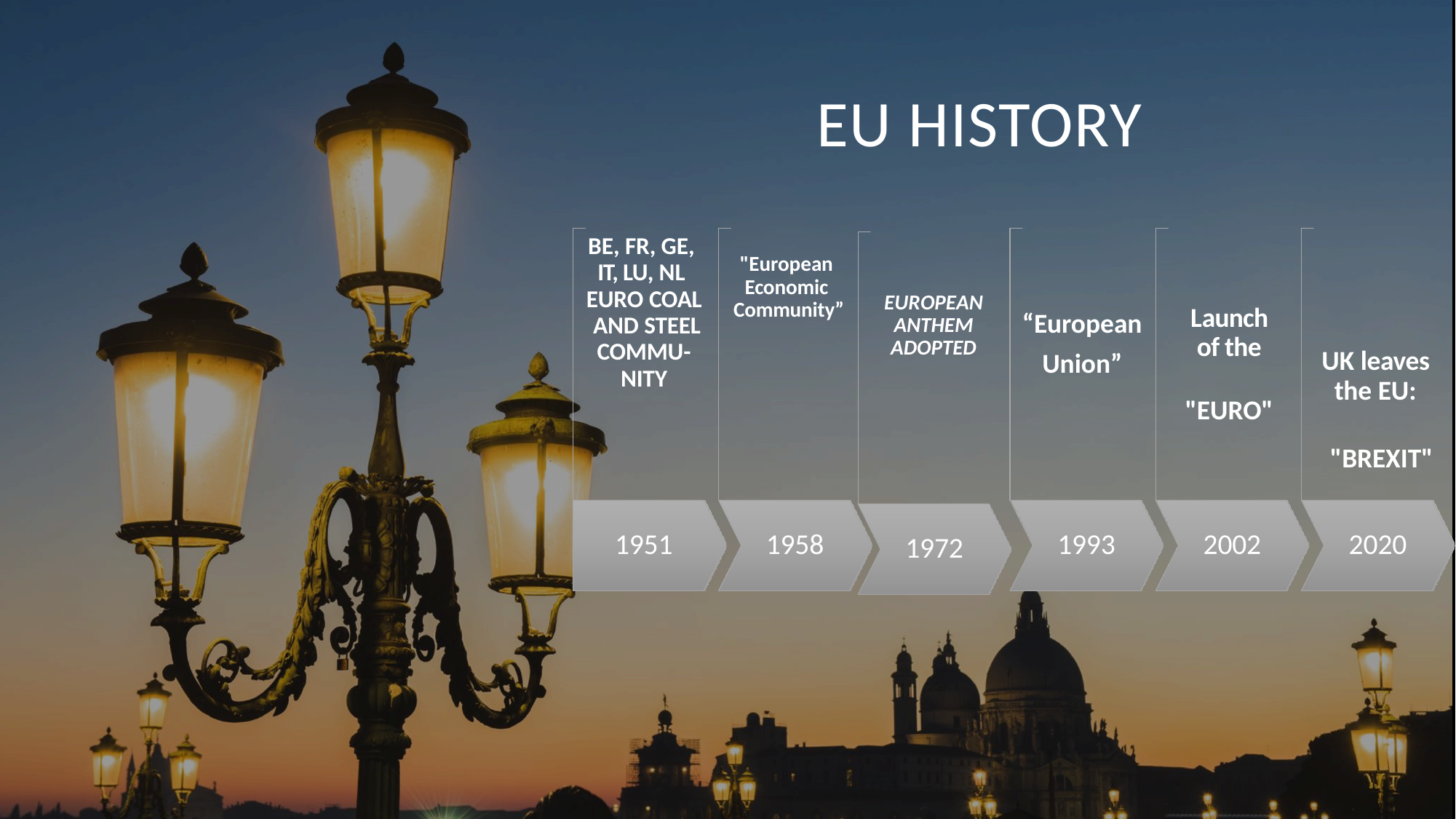

# EU HISTORY

BE, FR, GE,  IT, LU, NL  EURO COAL  AND STEEL  COMMU-  NITY

"European  Economic  Community”
EUROPEAN  ANTHEM  ADOPTED
Launch of the
  "EURO"
“European
Union”
UK leaves  the EU:

 "BREXIT"

1951
1958
1993
2002
2020
1972